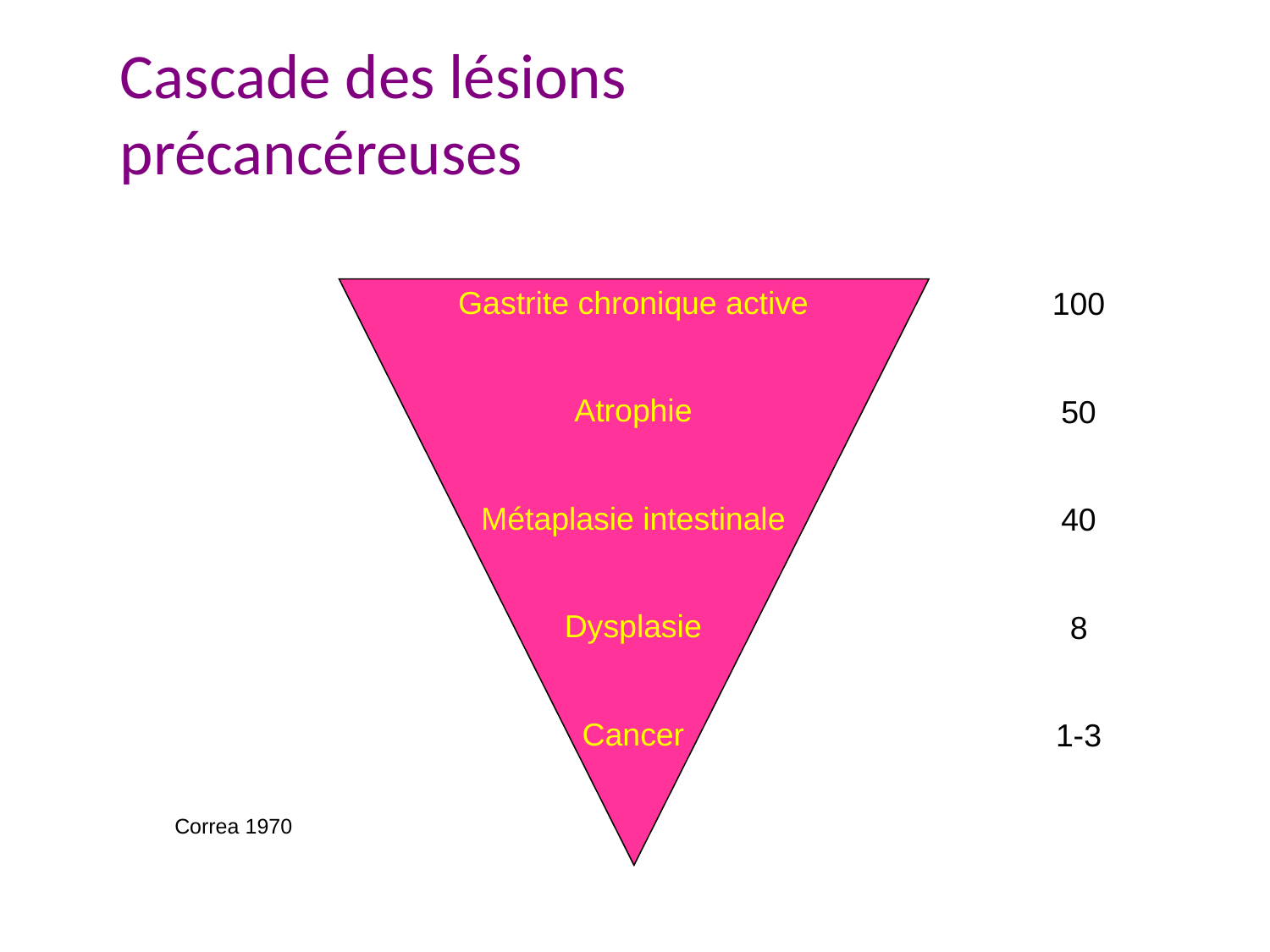

Cascade des lésions
précancéreuses
Gastrite chronique active

Atrophie

Métaplasie intestinale

Dysplasie

Cancer

100

50

40

8

1-3
Correa 1970
18